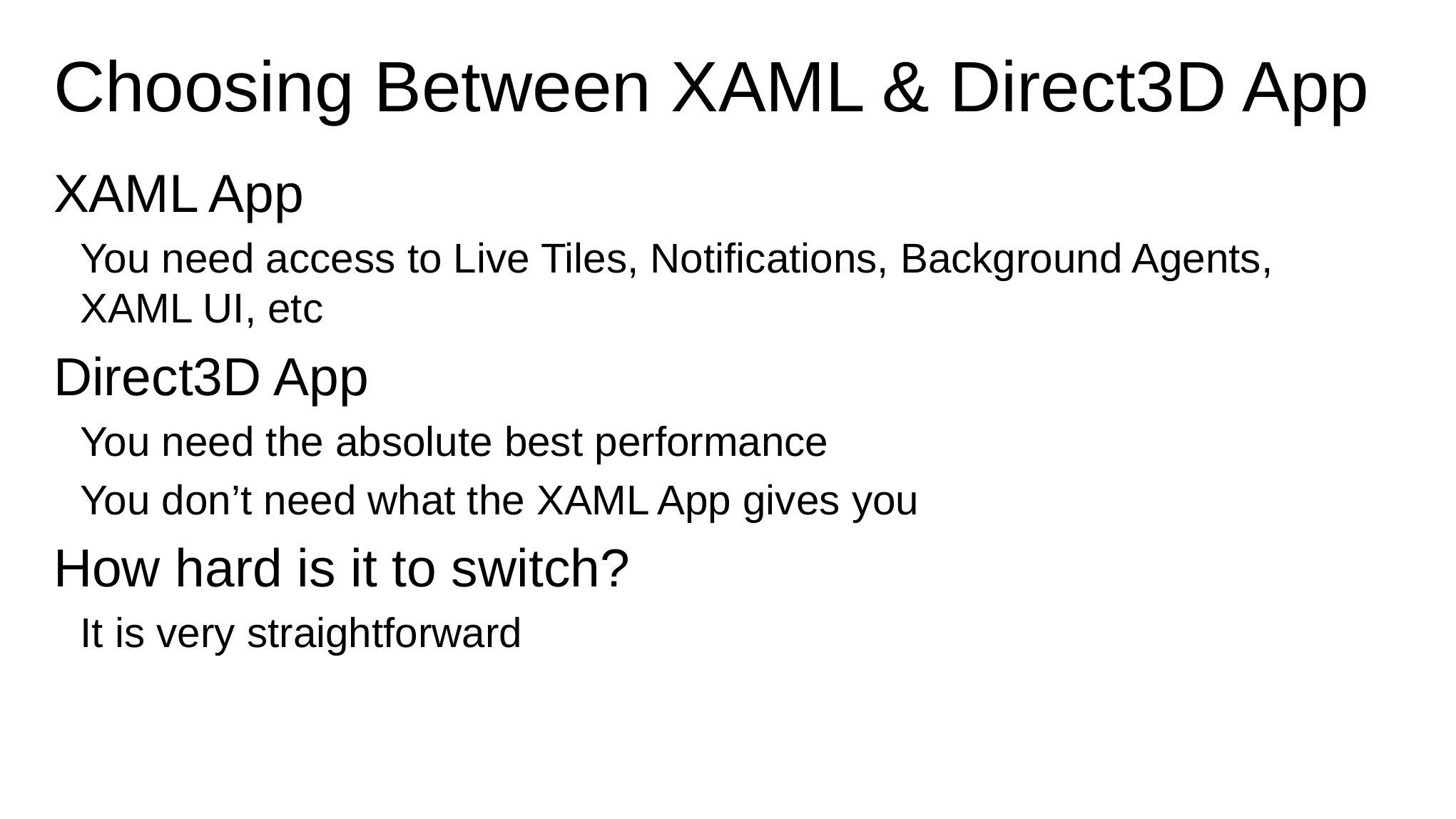

# Choosing Between XAML & Direct3D App
XAML App
You need access to Live Tiles, Notifications, Background Agents,
XAML UI, etc
Direct3D App
You need the absolute best performance
You don’t need what the XAML App gives you
How hard is it to switch?
It is very straightforward